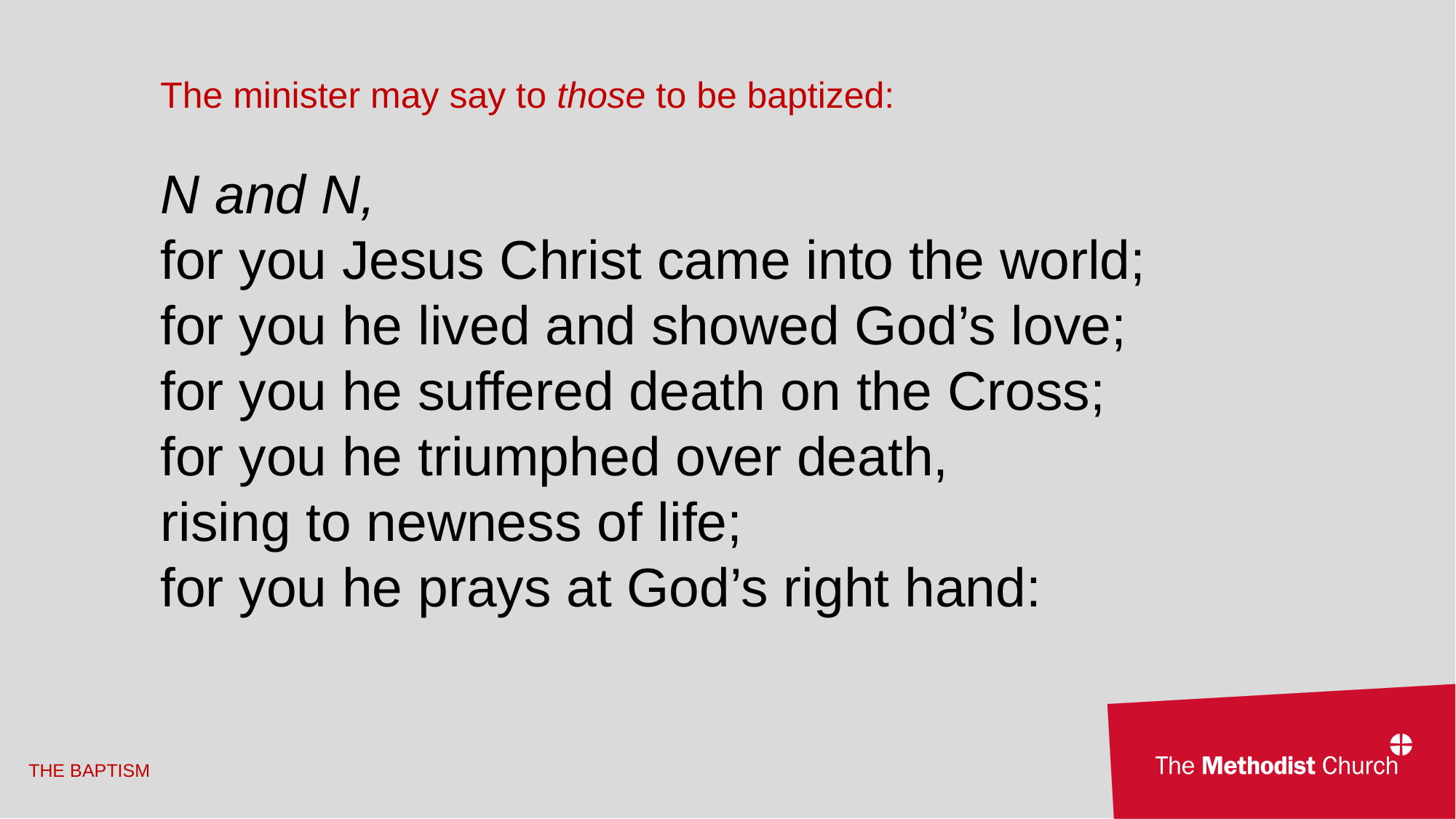

The minister may say to those to be baptized:

N and N,
for you Jesus Christ came into the world;
for you he lived and showed God’s love;
for you he suffered death on the Cross;
for you he triumphed over death,
rising to newness of life;
for you he prays at God’s right hand: